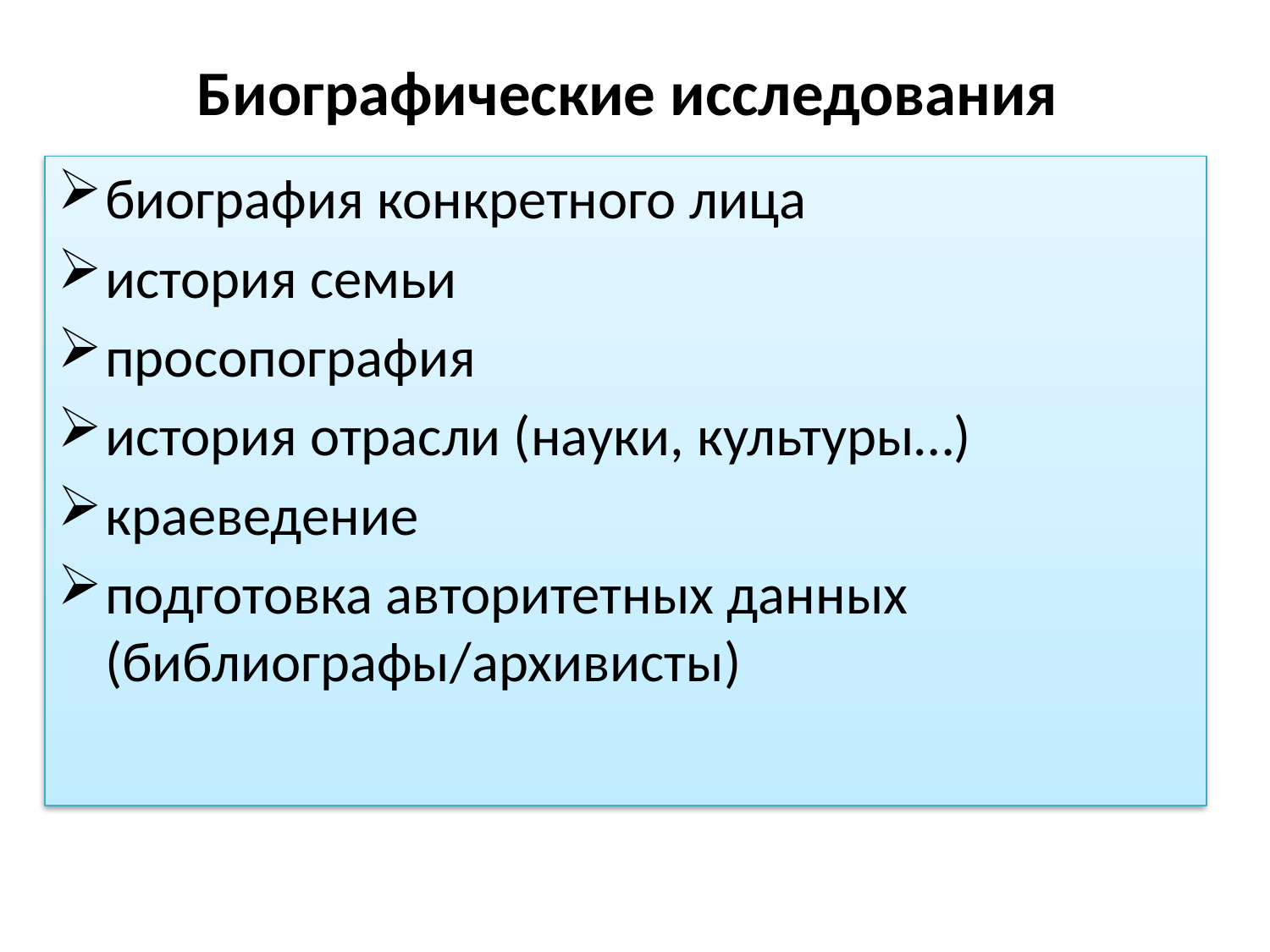

# Биографические исследования
биография конкретного лица
история семьи
просопография
история отрасли (науки, культуры…)
краеведение
подготовка авторитетных данных (библиографы/архивисты)